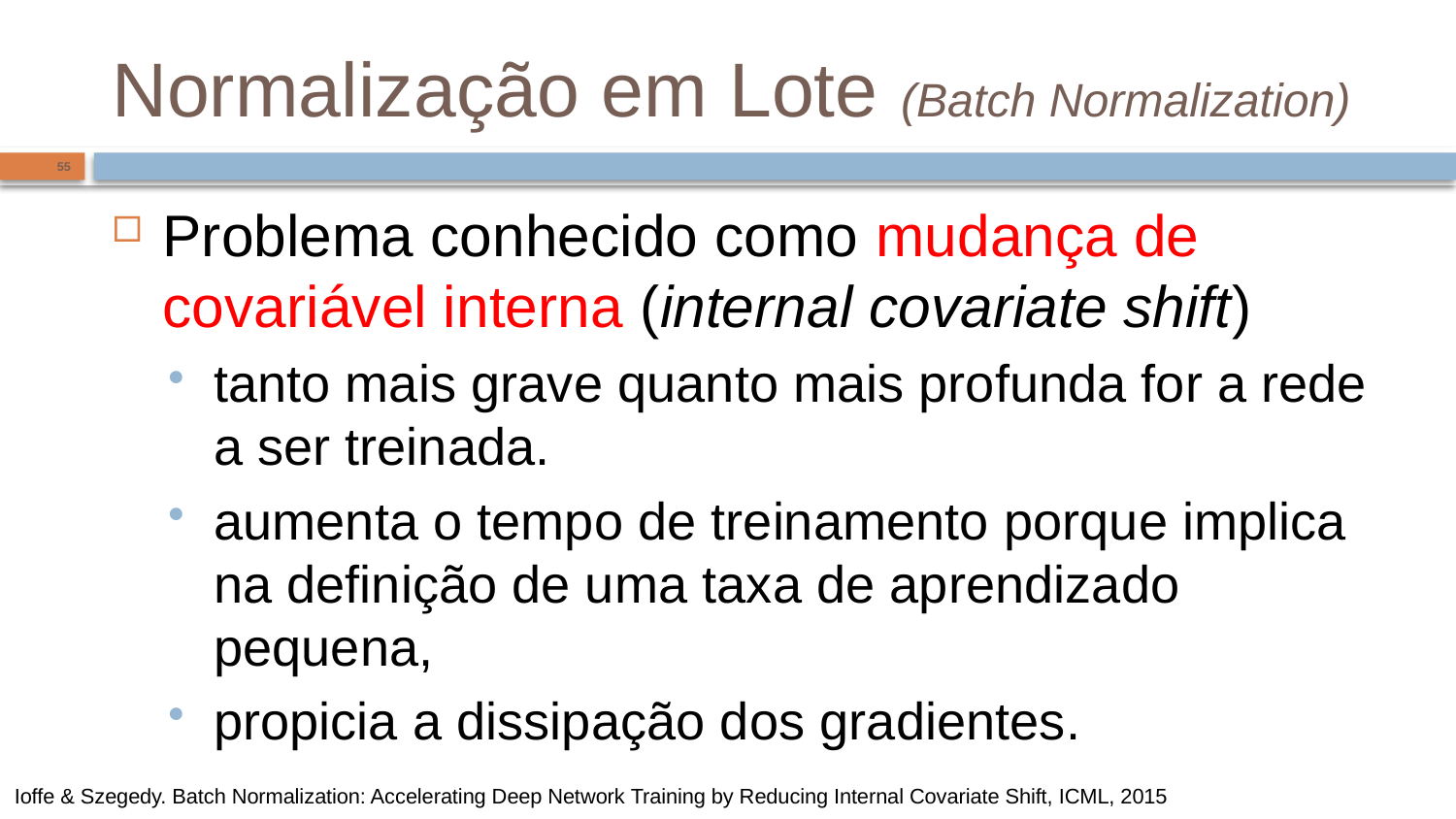

# Normalização em Lote (Batch Normalization)
55
Problema conhecido como mudança de covariável interna (internal covariate shift)
tanto mais grave quanto mais profunda for a rede a ser treinada.
aumenta o tempo de treinamento porque implica na definição de uma taxa de aprendizado pequena,
propicia a dissipação dos gradientes.
Ioffe & Szegedy. Batch Normalization: Accelerating Deep Network Training by Reducing Internal Covariate Shift, ICML, 2015